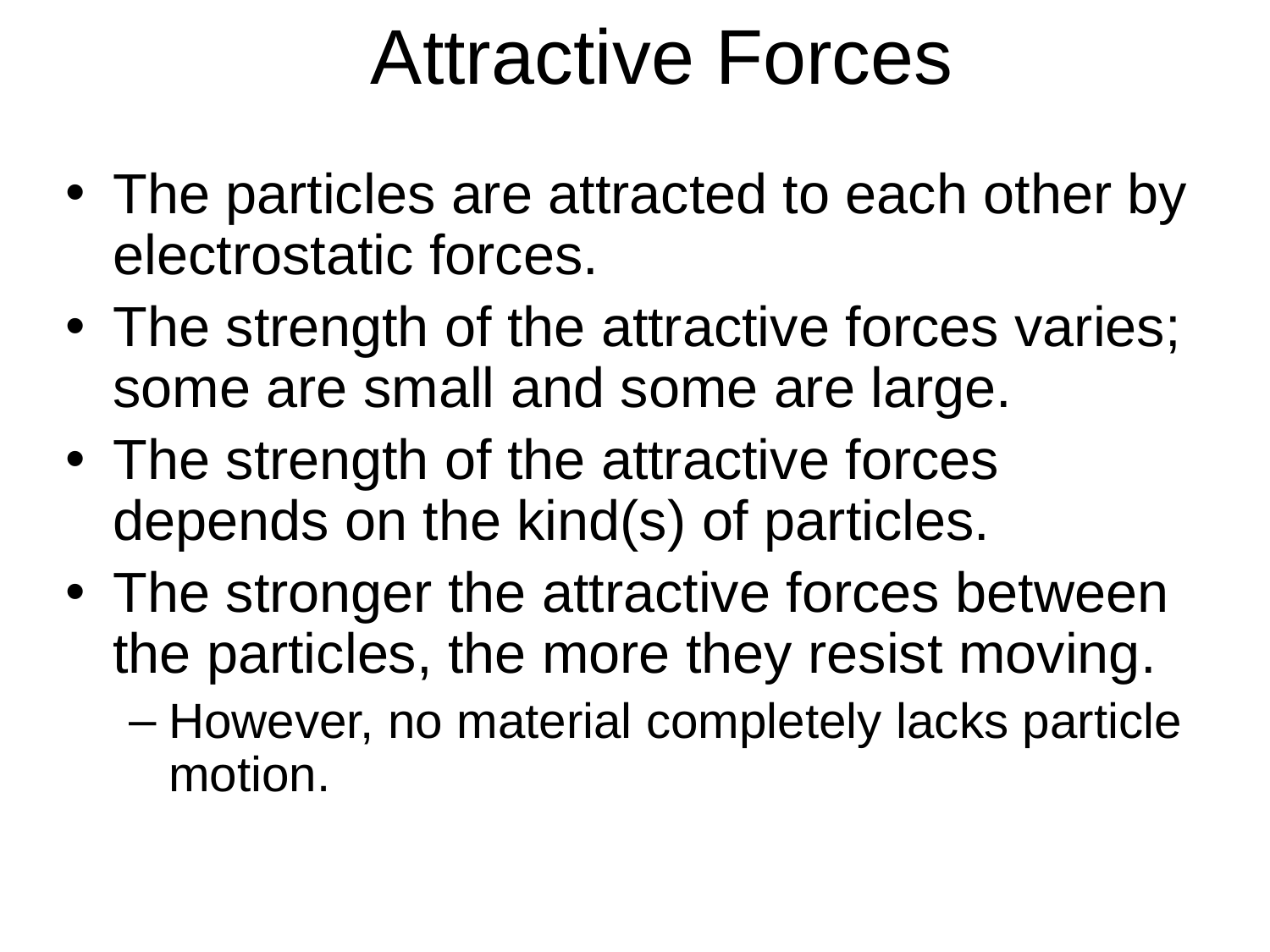

# Attractive Forces
The particles are attracted to each other by electrostatic forces.
The strength of the attractive forces varies; some are small and some are large.
The strength of the attractive forces depends on the kind(s) of particles.
The stronger the attractive forces between the particles, the more they resist moving.
However, no material completely lacks particle motion.